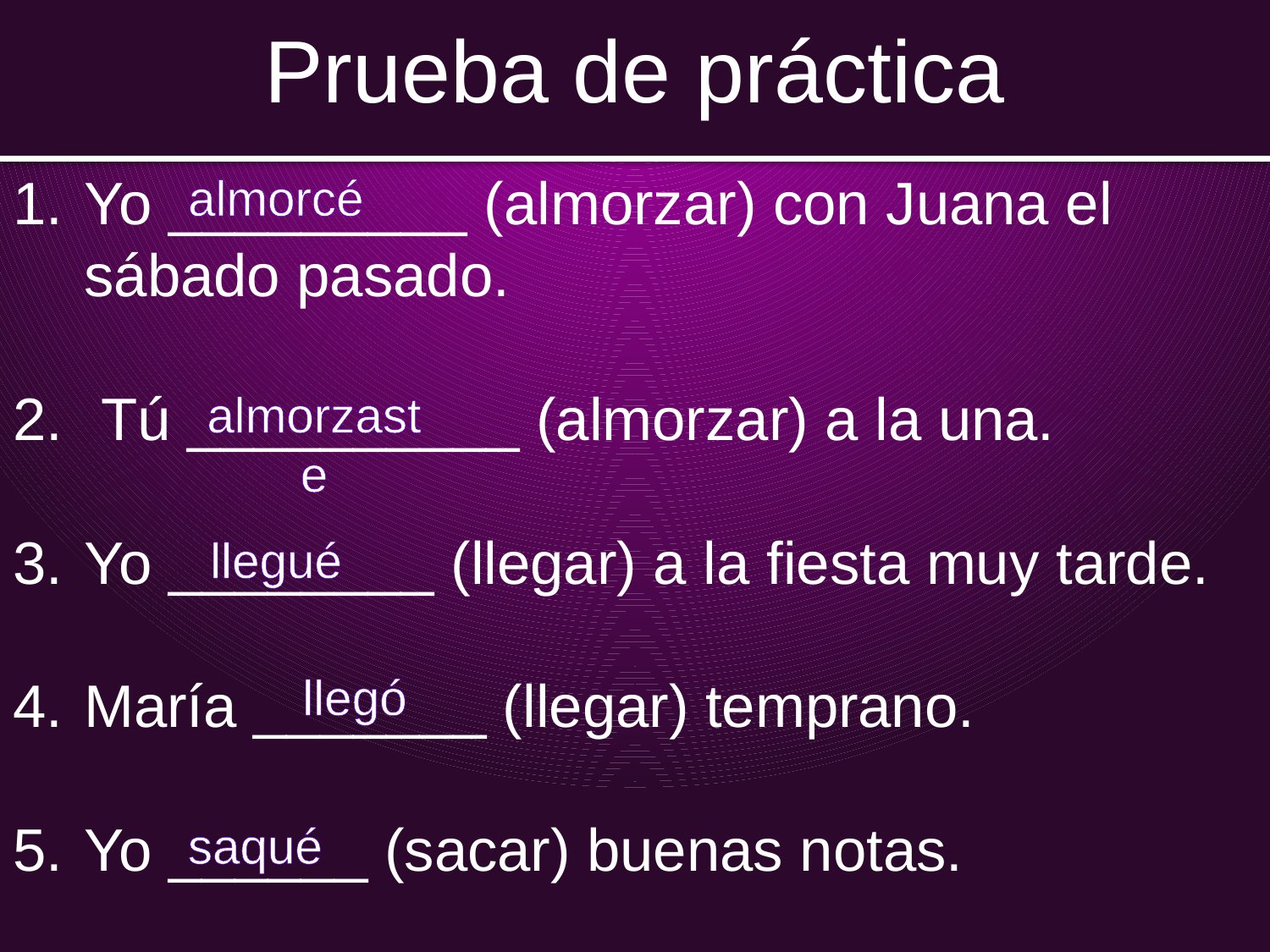

# Prueba de práctica
Yo _________ (almorzar) con Juana el sábado pasado.

 Tú __________ (almorzar) a la una.

Yo ________ (llegar) a la fiesta muy tarde.

María _______ (llegar) temprano.

Yo ______ (sacar) buenas notas.
almorcé
almorzaste
llegué
llegó
saqué